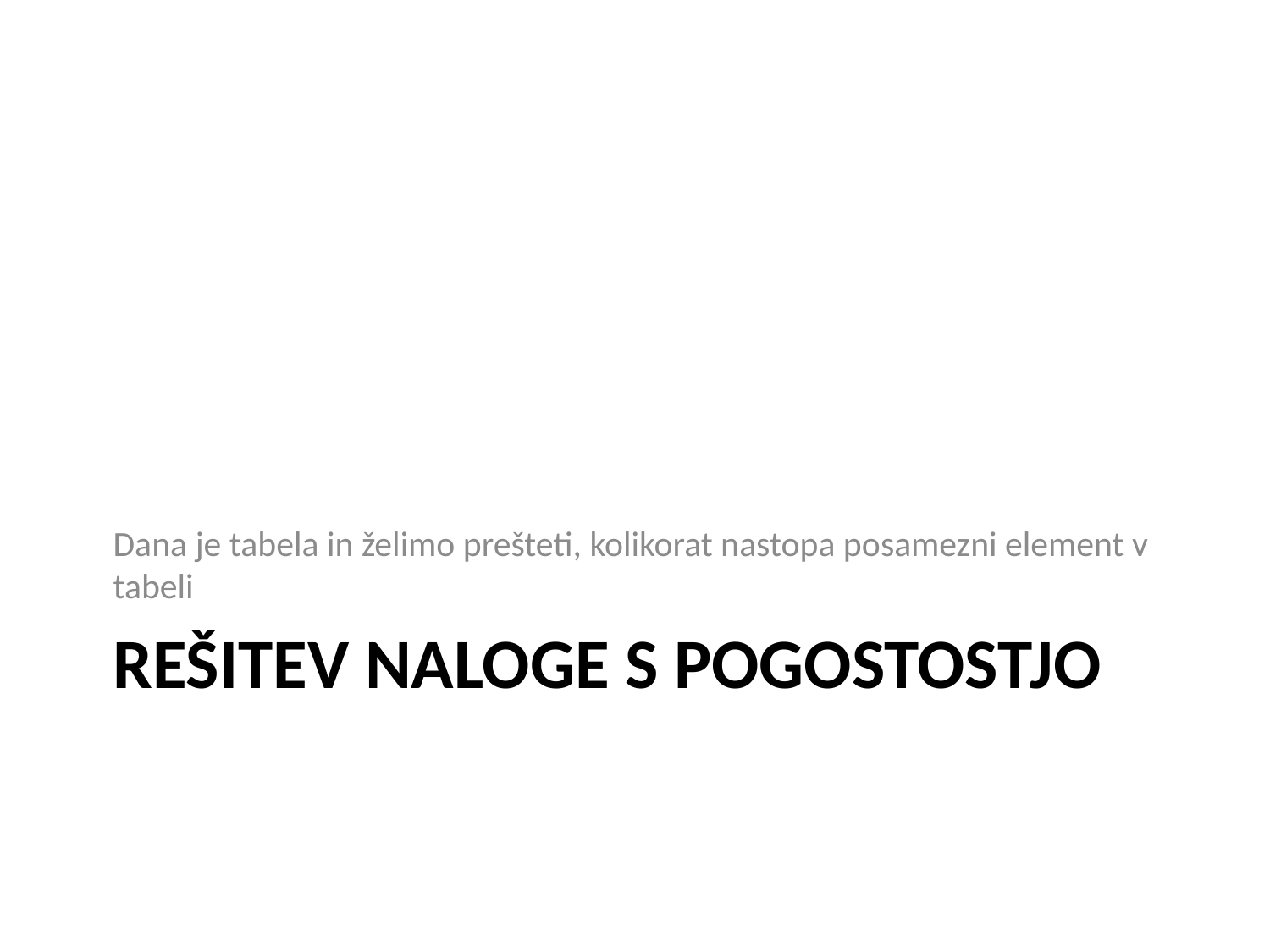

Dana je tabela in želimo prešteti, kolikorat nastopa posamezni element v tabeli
# Rešitev naloge s pogostostjo